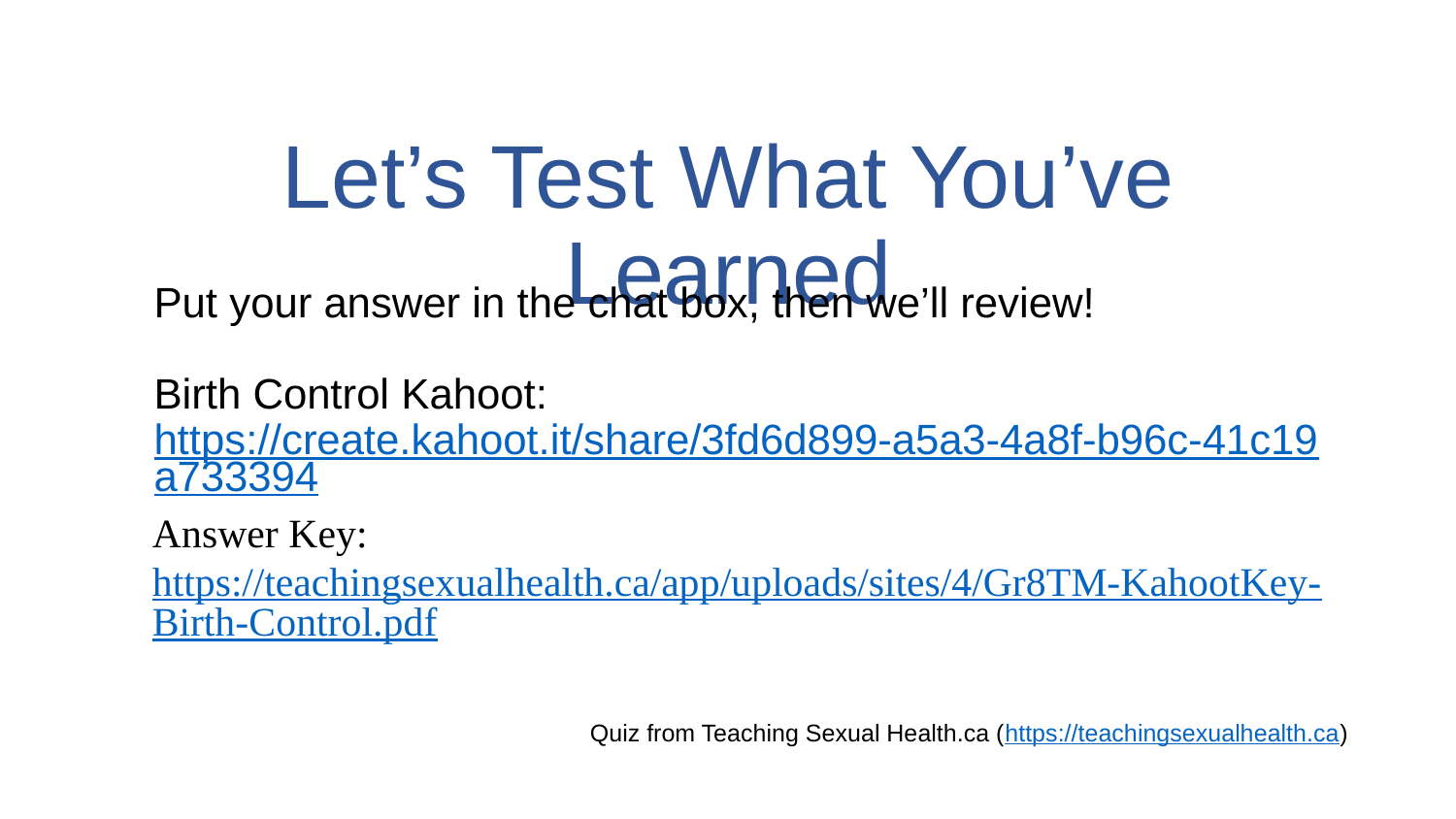

# Let’s Test What You’ve Learned
Put your answer in the chat box, then we’ll review!

Birth Control Kahoot: https://create.kahoot.it/share/3fd6d899-a5a3-4a8f-b96c-41c19a733394

Answer Key:  https://teachingsexualhealth.ca/app/uploads/sites/4/Gr8TM-KahootKey-Birth-Control.pdf

Quiz from Teaching Sexual Health.ca (https://teachingsexualhealth.ca)